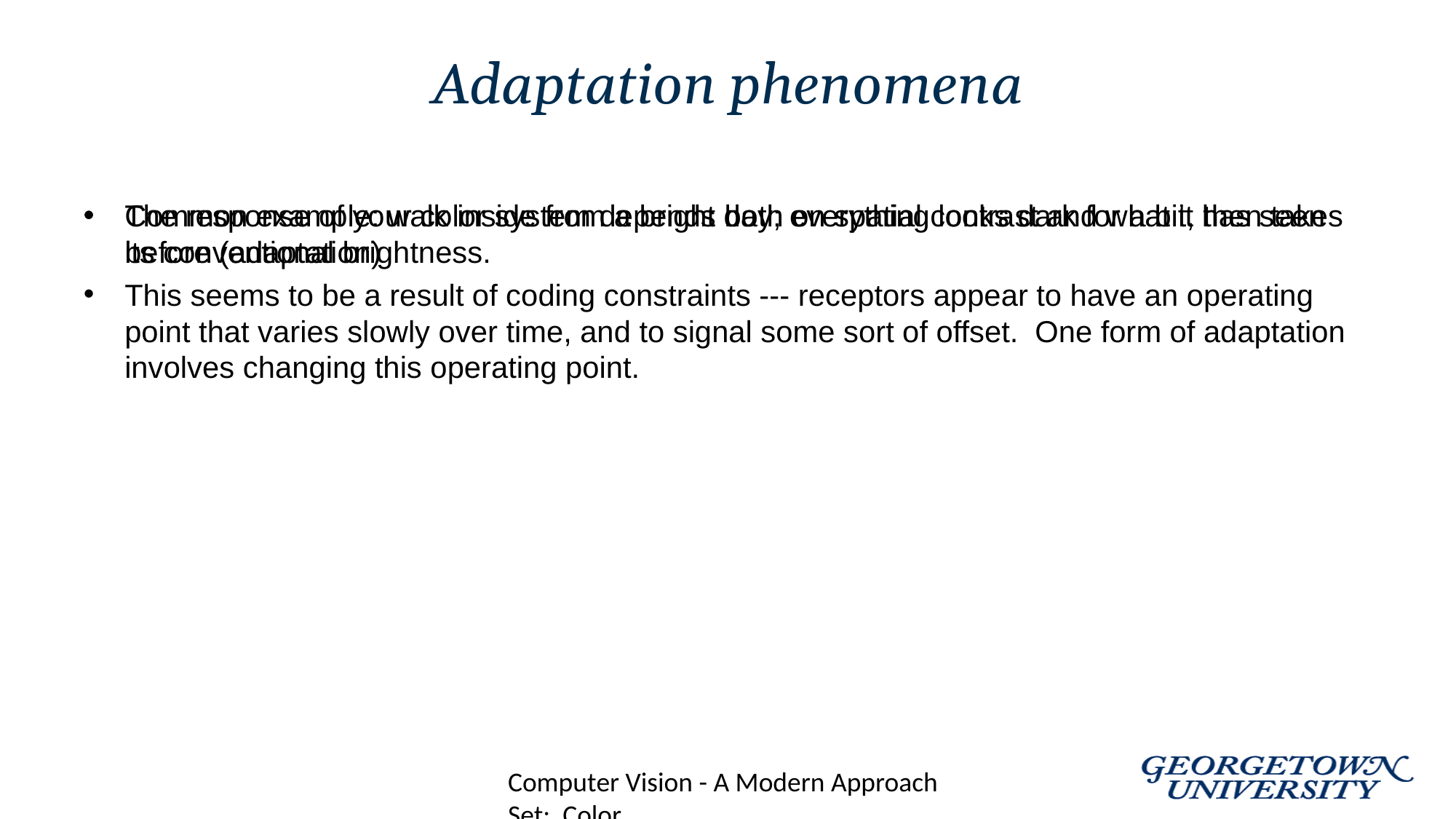

# Adaptation phenomena
The response of your color system depends both on spatial contrast and what it has seen before (adaptation)
This seems to be a result of coding constraints --- receptors appear to have an operating point that varies slowly over time, and to signal some sort of offset.  One form of adaptation involves changing this operating point.
Common example: walk inside from a bright day; everything looks dark for a bit, then takes its conventional brightness.
Computer Vision - A Modern Approach
Set:  Color
Slides by D.A. Forsyth